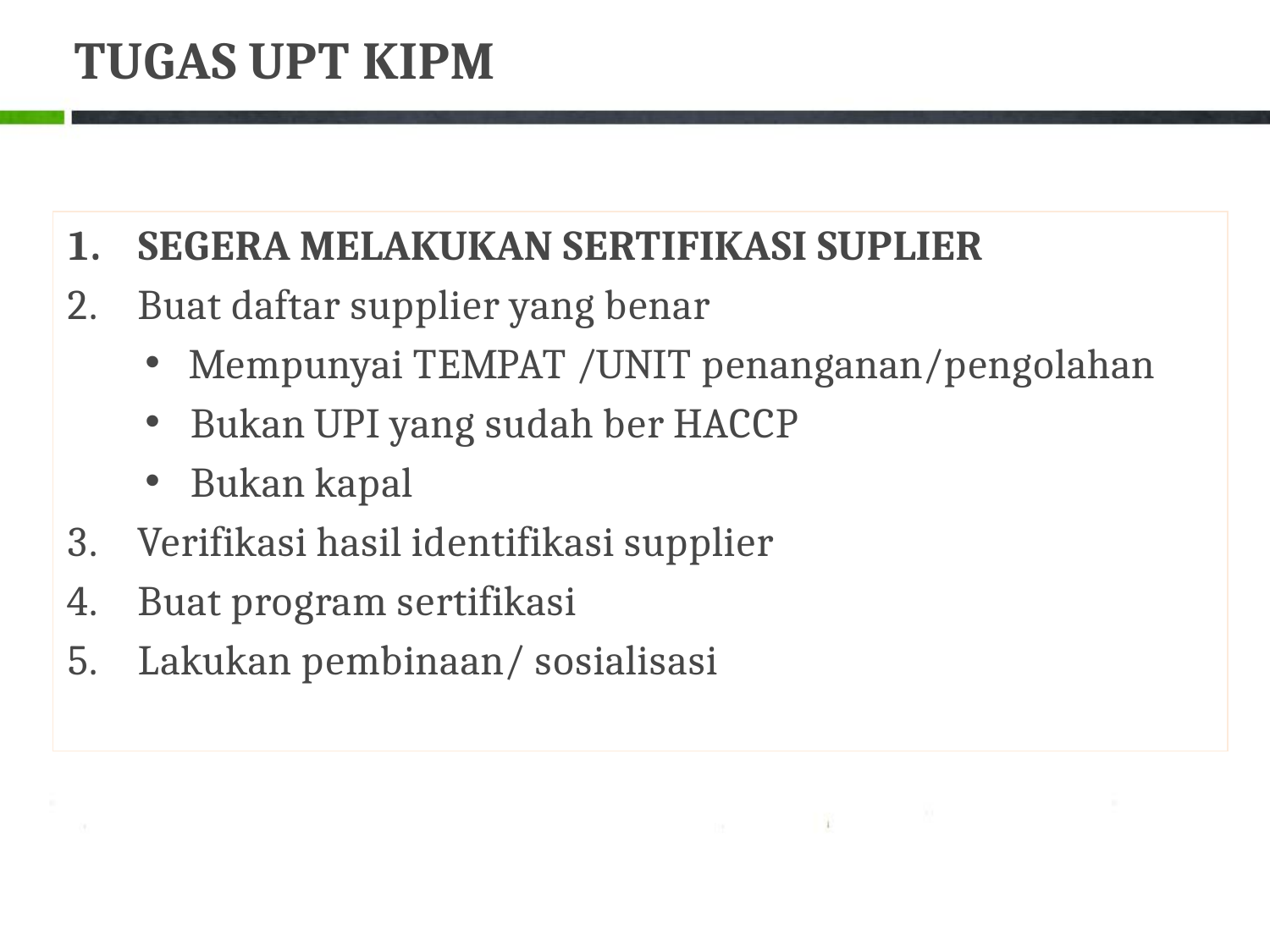

# TUGAS UPT KIPM
SEGERA MELAKUKAN SERTIFIKASI SUPLIER
Buat daftar supplier yang benar
Mempunyai TEMPAT /UNIT penanganan/pengolahan
Bukan UPI yang sudah ber HACCP
Bukan kapal
Verifikasi hasil identifikasi supplier
Buat program sertifikasi
Lakukan pembinaan/ sosialisasi